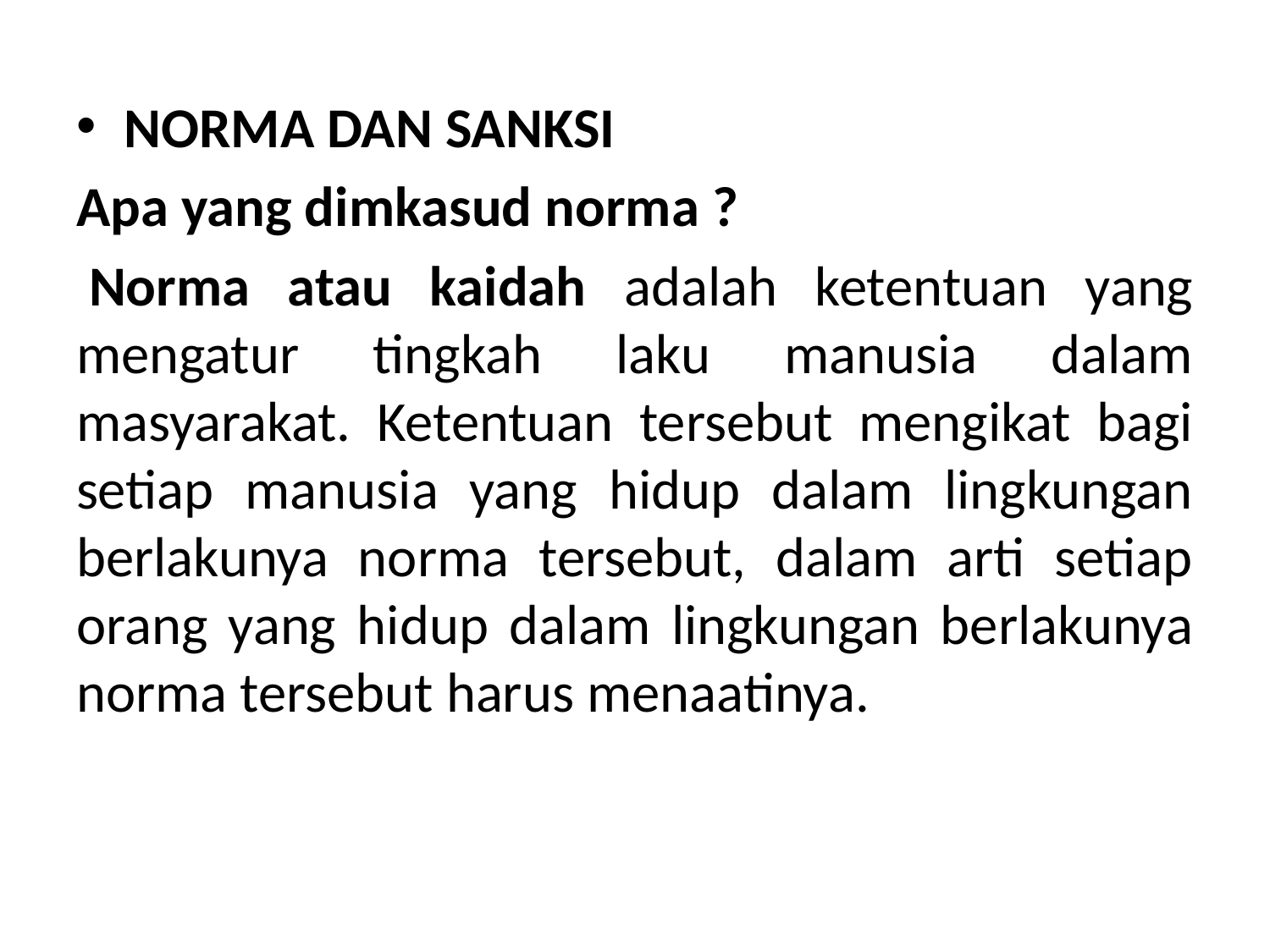

NORMA DAN SANKSI
Apa yang dimkasud norma ?
 Norma atau kaidah adalah ketentuan yang mengatur tingkah laku manusia dalam masyarakat. Ketentuan tersebut mengikat bagi setiap manusia yang hidup dalam lingkungan berlakunya norma tersebut, dalam arti setiap orang yang hidup dalam lingkungan berlakunya norma tersebut harus menaatinya.